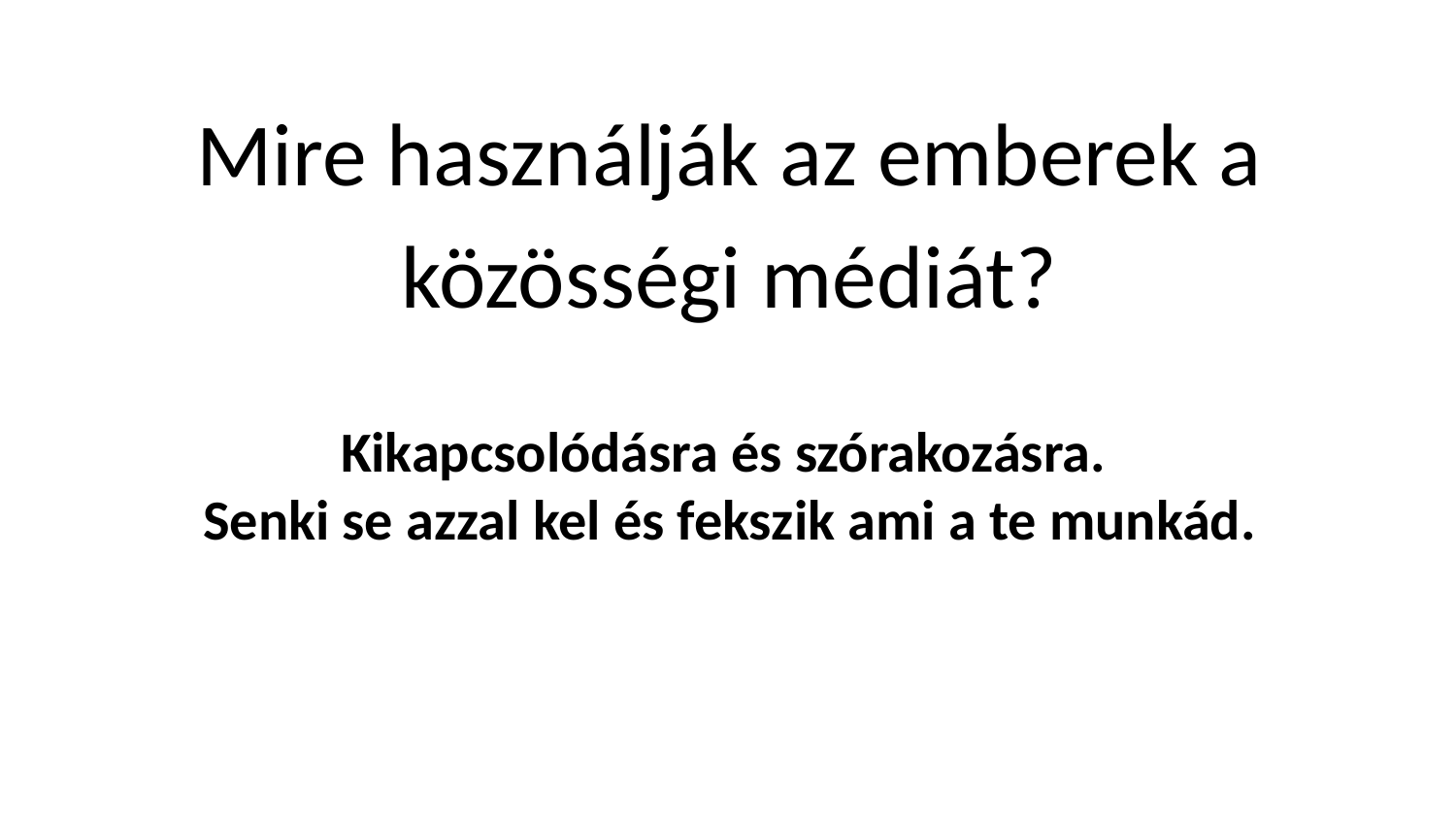

# Mire használják az emberek a közösségi médiát?
Kikapcsolódásra és szórakozásra.
Senki se azzal kel és fekszik ami a te munkád.